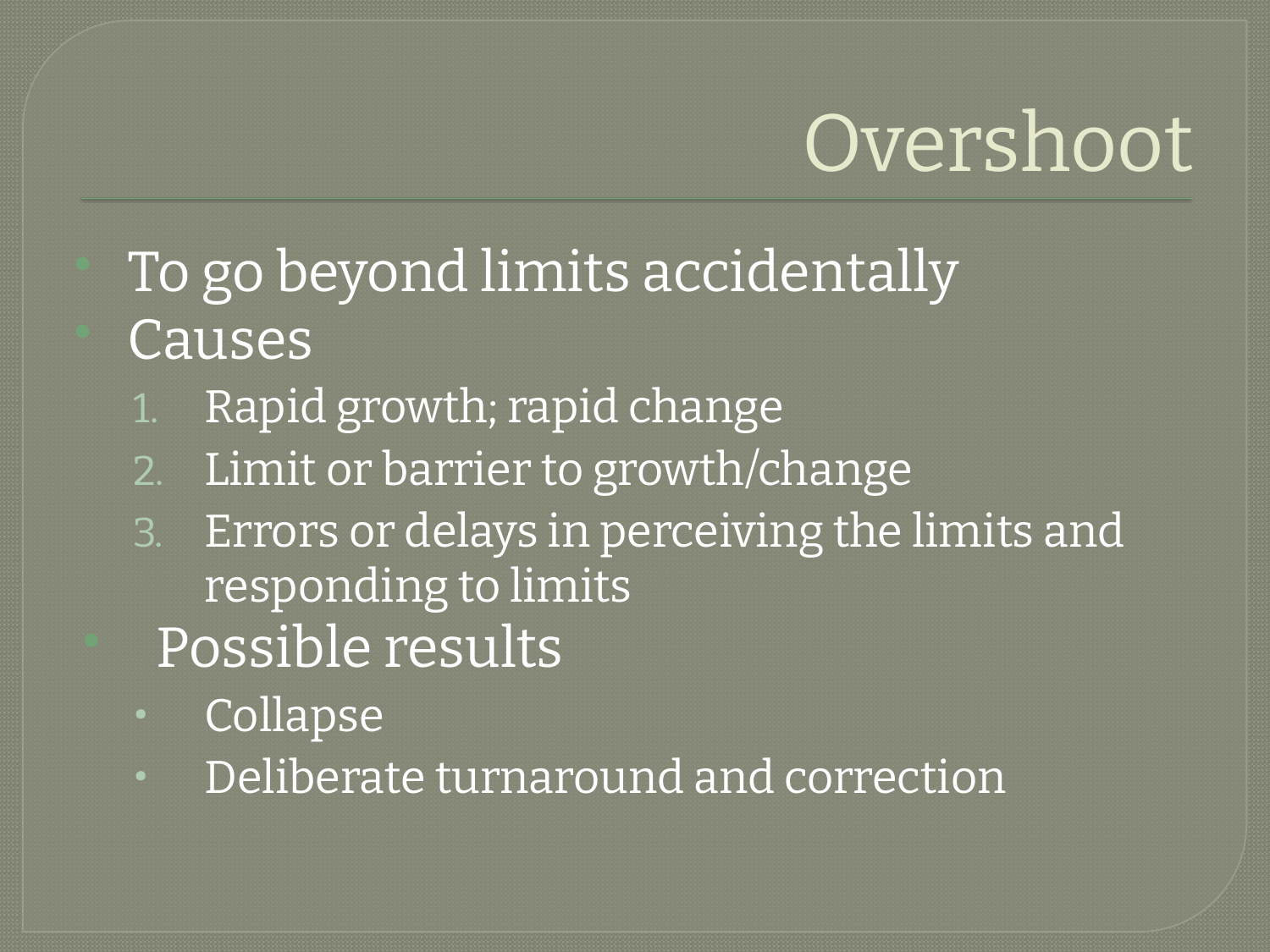

# Overshoot
 To go beyond limits accidentally
 Causes
Rapid growth; rapid change
Limit or barrier to growth/change
Errors or delays in perceiving the limits and responding to limits
Possible results
Collapse
Deliberate turnaround and correction